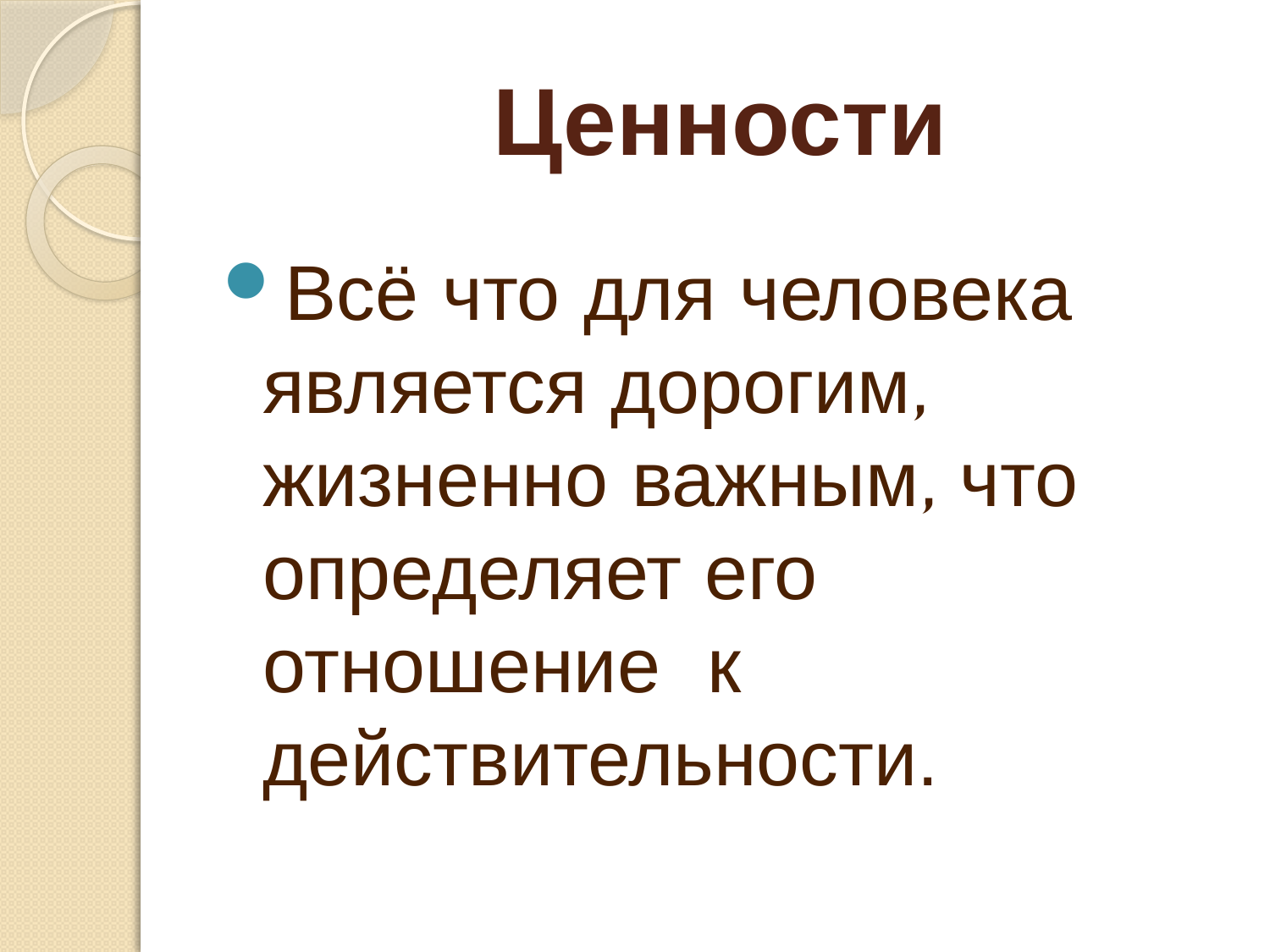

# Ценности
Всё что для человека является дорогим,  жизненно важным, что определяет его отношение  к действительности.